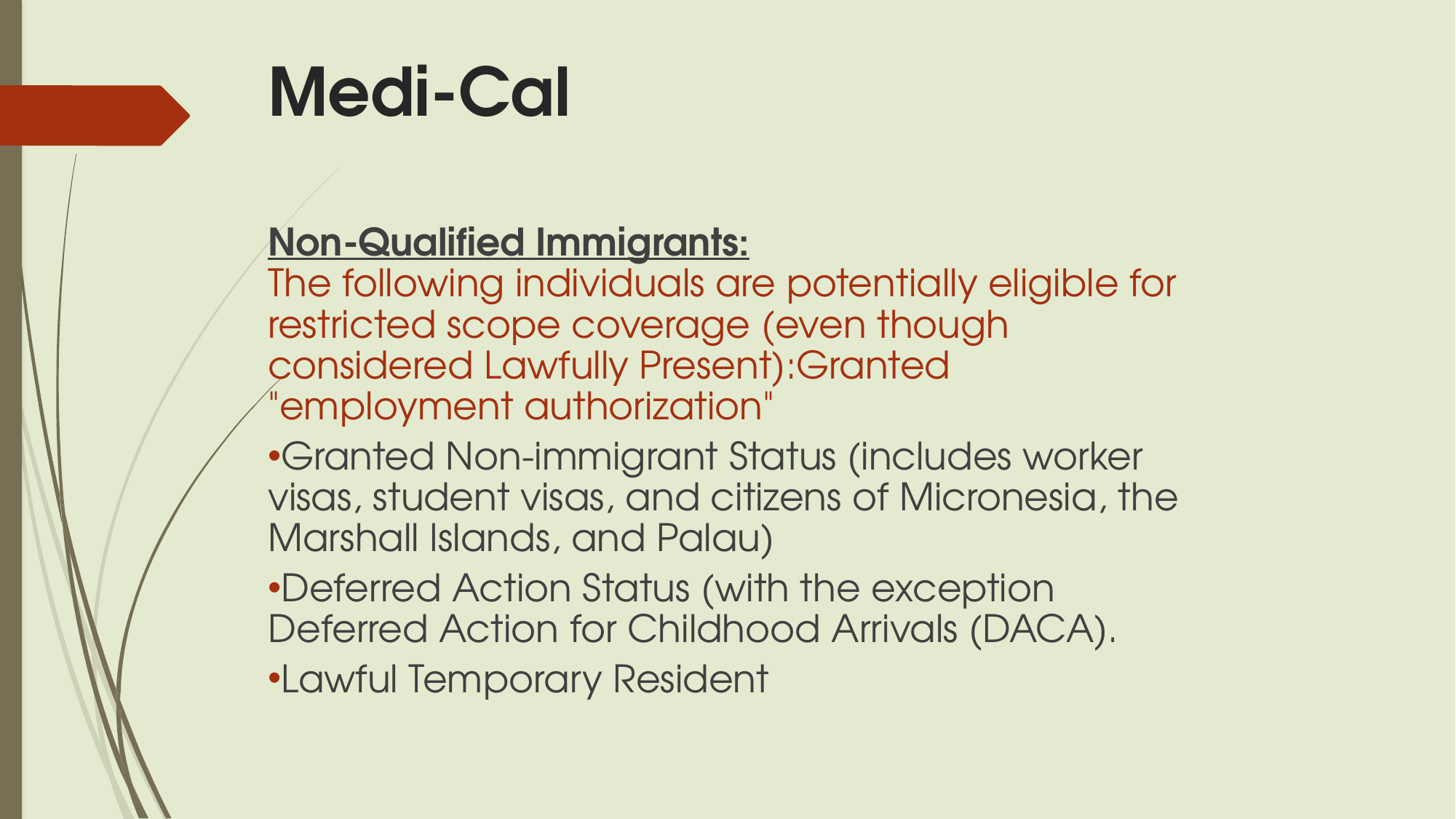

# Medi-Cal
Non-Qualified Immigrants:
The following individuals are potentially eligible for restricted scope coverage (even though considered Lawfully Present):Granted "employment authorization"
Granted Non-immigrant Status (includes worker visas, student visas, and citizens of Micronesia, the Marshall Islands, and Palau)
Deferred Action Status (with the exception Deferred Action for Childhood Arrivals (DACA).
Lawful Temporary Resident